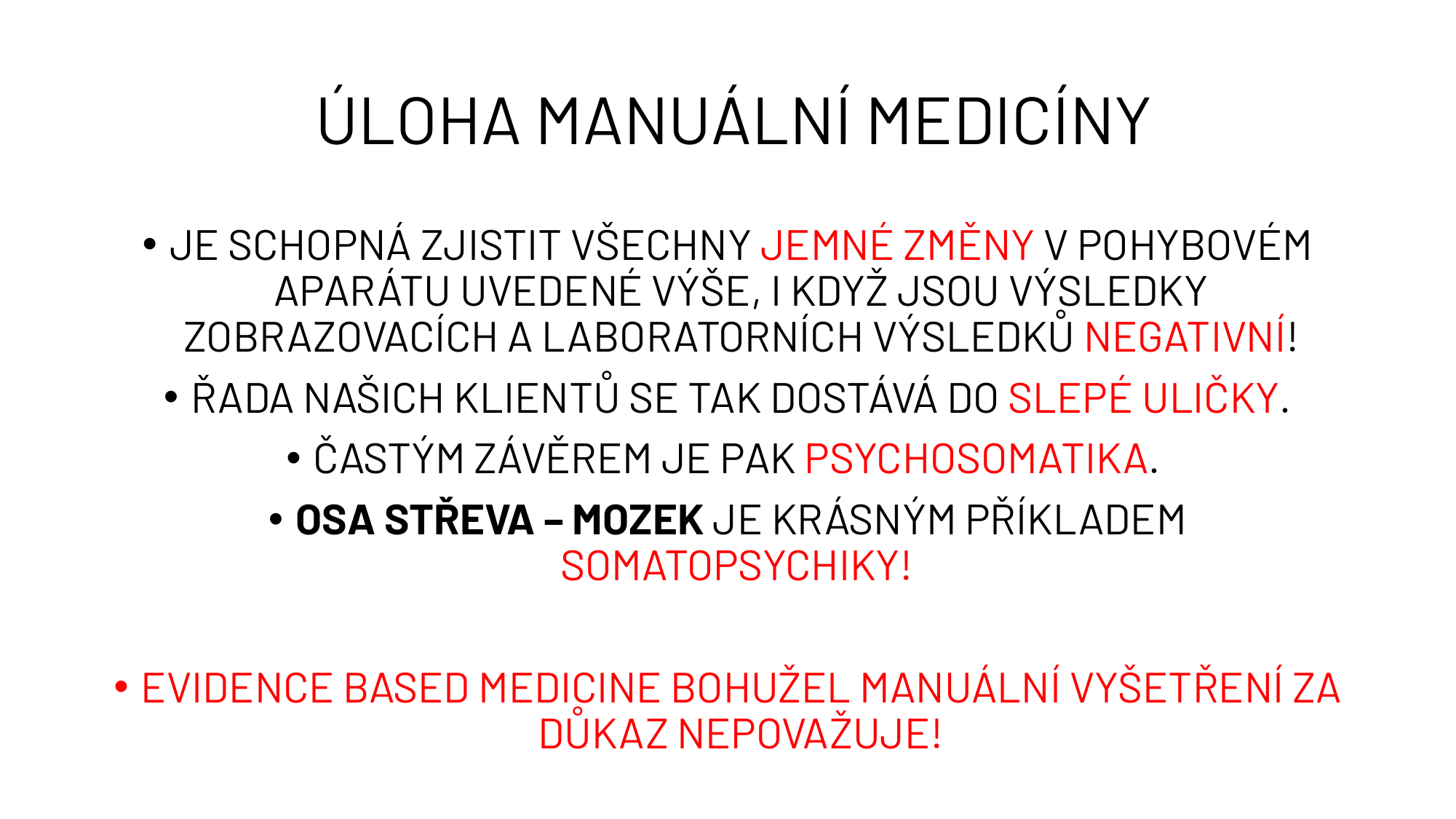

# ÚLOHA MANUÁLNÍ MEDICÍNY
JE SCHOPNÁ ZJISTIT VŠECHNY JEMNÉ ZMĚNY V POHYBOVÉM APARÁTU UVEDENÉ VÝŠE, I KDYŽ JSOU VÝSLEDKY ZOBRAZOVACÍCH A LABORATORNÍCH VÝSLEDKŮ NEGATIVNÍ!
ŘADA NAŠICH KLIENTŮ SE TAK DOSTÁVÁ DO SLEPÉ ULIČKY.
ČASTÝM ZÁVĚREM JE PAK PSYCHOSOMATIKA.
OSA STŘEVA – MOZEK JE KRÁSNÝM PŘÍKLADEM SOMATOPSYCHIKY!

EVIDENCE BASED MEDICINE BOHUŽEL MANUÁLNÍ VYŠETŘENÍ ZA DŮKAZ NEPOVAŽUJE!